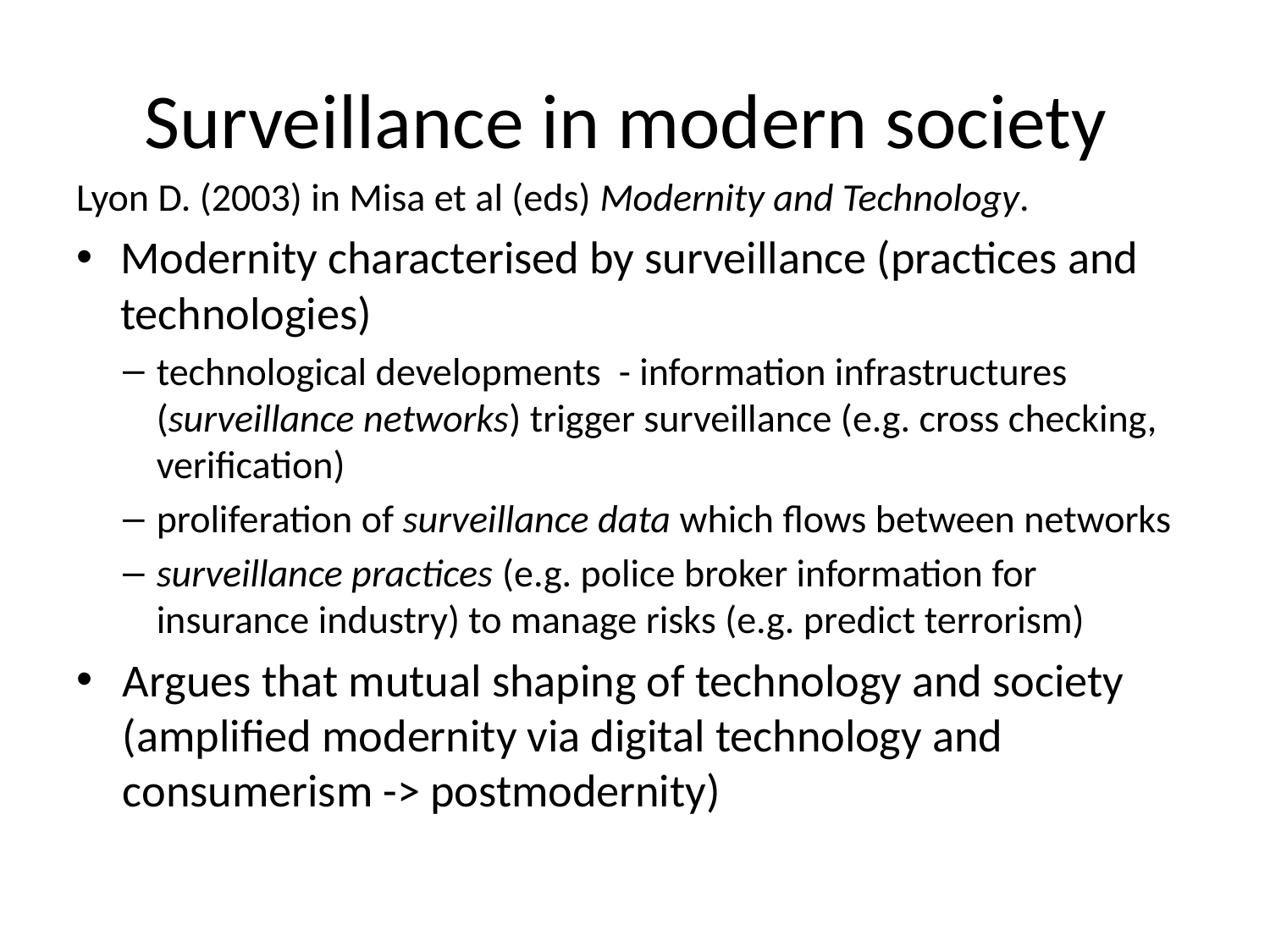

# Surveillance in modern society
Lyon D. (2003) in Misa et al (eds) Modernity and Technology.
Modernity characterised by surveillance (practices and technologies)
technological developments  - information infrastructures (surveillance networks) trigger surveillance (e.g. cross checking, verification)
proliferation of surveillance data which flows between networks
surveillance practices (e.g. police broker information for insurance industry) to manage risks (e.g. predict terrorism)
Argues that mutual shaping of technology and society (amplified modernity via digital technology and consumerism -> postmodernity)